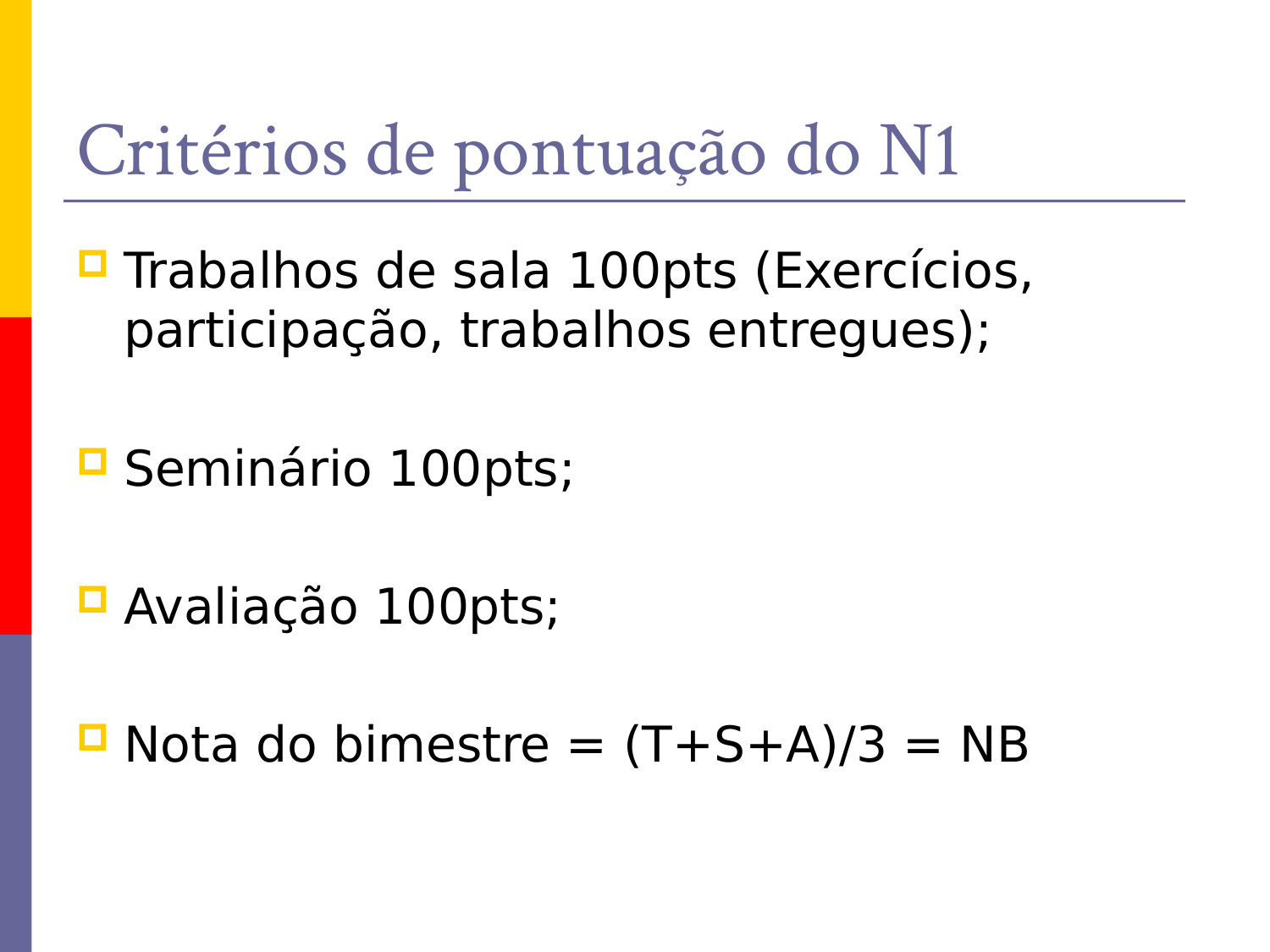

# Critérios de pontuação do N1
Trabalhos de sala 100pts (Exercícios, participação, trabalhos entregues);

Seminário 100pts;

Avaliação 100pts;

Nota do bimestre = (T+S+A)/3 = NB